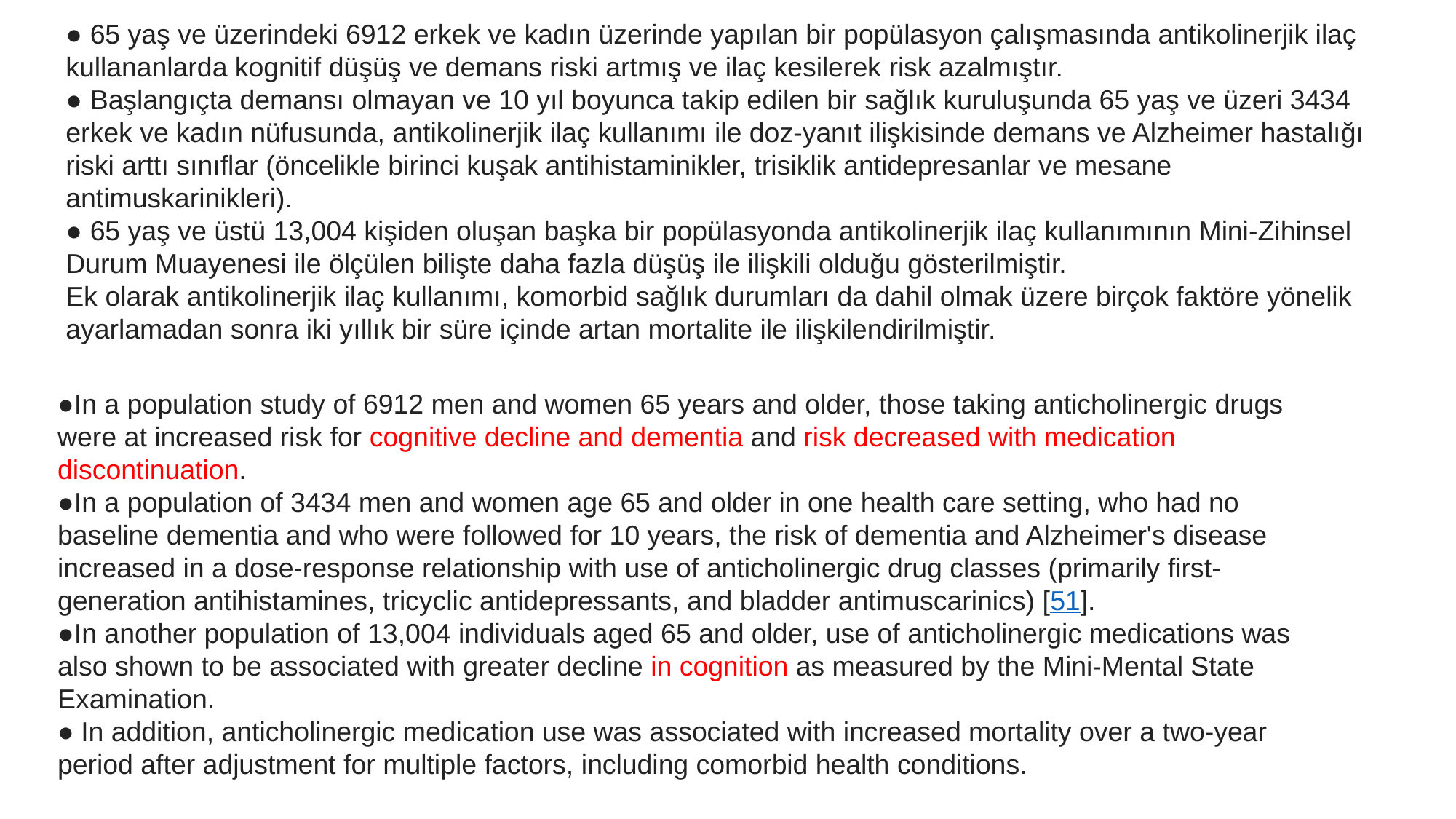

● 65 yaş ve üzerindeki 6912 erkek ve kadın üzerinde yapılan bir popülasyon çalışmasında antikolinerjik ilaç kullananlarda kognitif düşüş ve demans riski artmış ve ilaç kesilerek risk azalmıştır.
● Başlangıçta demansı olmayan ve 10 yıl boyunca takip edilen bir sağlık kuruluşunda 65 yaş ve üzeri 3434 erkek ve kadın nüfusunda, antikolinerjik ilaç kullanımı ile doz-yanıt ilişkisinde demans ve Alzheimer hastalığı riski arttı sınıflar (öncelikle birinci kuşak antihistaminikler, trisiklik antidepresanlar ve mesane antimuskarinikleri).
● 65 yaş ve üstü 13,004 kişiden oluşan başka bir popülasyonda antikolinerjik ilaç kullanımının Mini-Zihinsel Durum Muayenesi ile ölçülen bilişte daha fazla düşüş ile ilişkili olduğu gösterilmiştir.
Ek olarak antikolinerjik ilaç kullanımı, komorbid sağlık durumları da dahil olmak üzere birçok faktöre yönelik ayarlamadan sonra iki yıllık bir süre içinde artan mortalite ile ilişkilendirilmiştir.
●In a population study of 6912 men and women 65 years and older, those taking anticholinergic drugs were at increased risk for cognitive decline and dementia and risk decreased with medication discontinuation.
●In a population of 3434 men and women age 65 and older in one health care setting, who had no baseline dementia and who were followed for 10 years, the risk of dementia and Alzheimer's disease increased in a dose-response relationship with use of anticholinergic drug classes (primarily first-generation antihistamines, tricyclic antidepressants, and bladder antimuscarinics) [51].
●In another population of 13,004 individuals aged 65 and older, use of anticholinergic medications was also shown to be associated with greater decline in cognition as measured by the Mini-Mental State Examination.
● In addition, anticholinergic medication use was associated with increased mortality over a two-year period after adjustment for multiple factors, including comorbid health conditions.